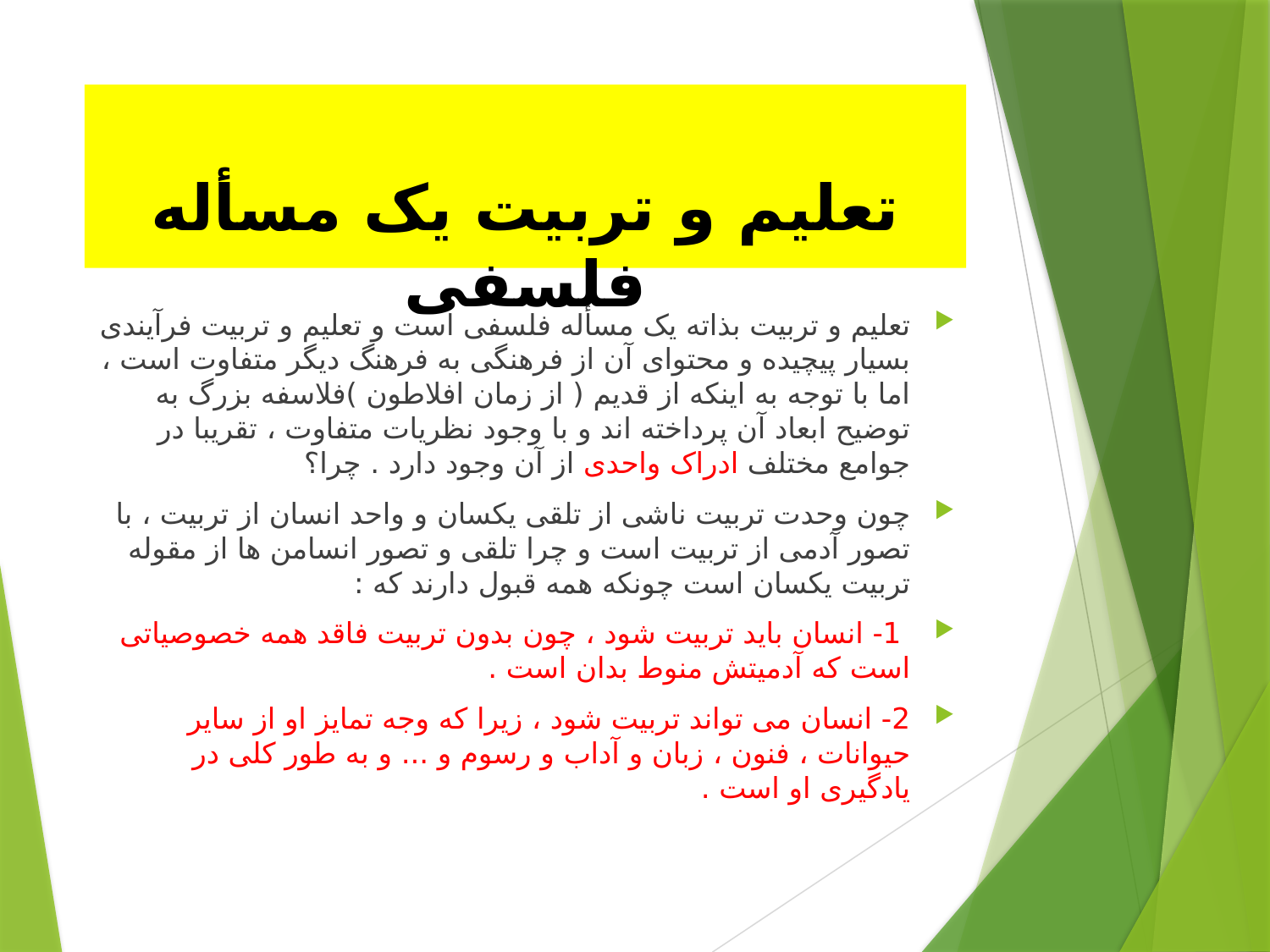

# تعلیم و تربیت یک مسأله فلسفی
تعلیم و تربیت بذاته یک مسأله فلسفی است و تعلیم و تربیت فرآیندی بسیار پیچیده و محتوای آن از فرهنگی به فرهنگ دیگر متفاوت است ، اما با توجه به اینکه از قدیم ( از زمان افلاطون )فلاسفه بزرگ به توضیح ابعاد آن پرداخته اند و با وجود نظریات متفاوت ، تقریبا در جوامع مختلف ادراک واحدی از آن وجود دارد . چرا؟
چون وحدت تربیت ناشی از تلقی یکسان و واحد انسان از تربیت ، با تصور آدمی از تربیت است و چرا تلقی و تصور انسامن ها از مقوله تربیت یکسان است چونکه همه قبول دارند که :
 1- انسان باید تربیت شود ، چون بدون تربیت فاقد همه خصوصیاتی است که آدمیتش منوط بدان است .
2- انسان می تواند تربیت شود ، زیرا که وجه تمایز او از سایر حیوانات ، فنون ، زبان و آداب و رسوم و ... و به طور کلی در یادگیری او است .